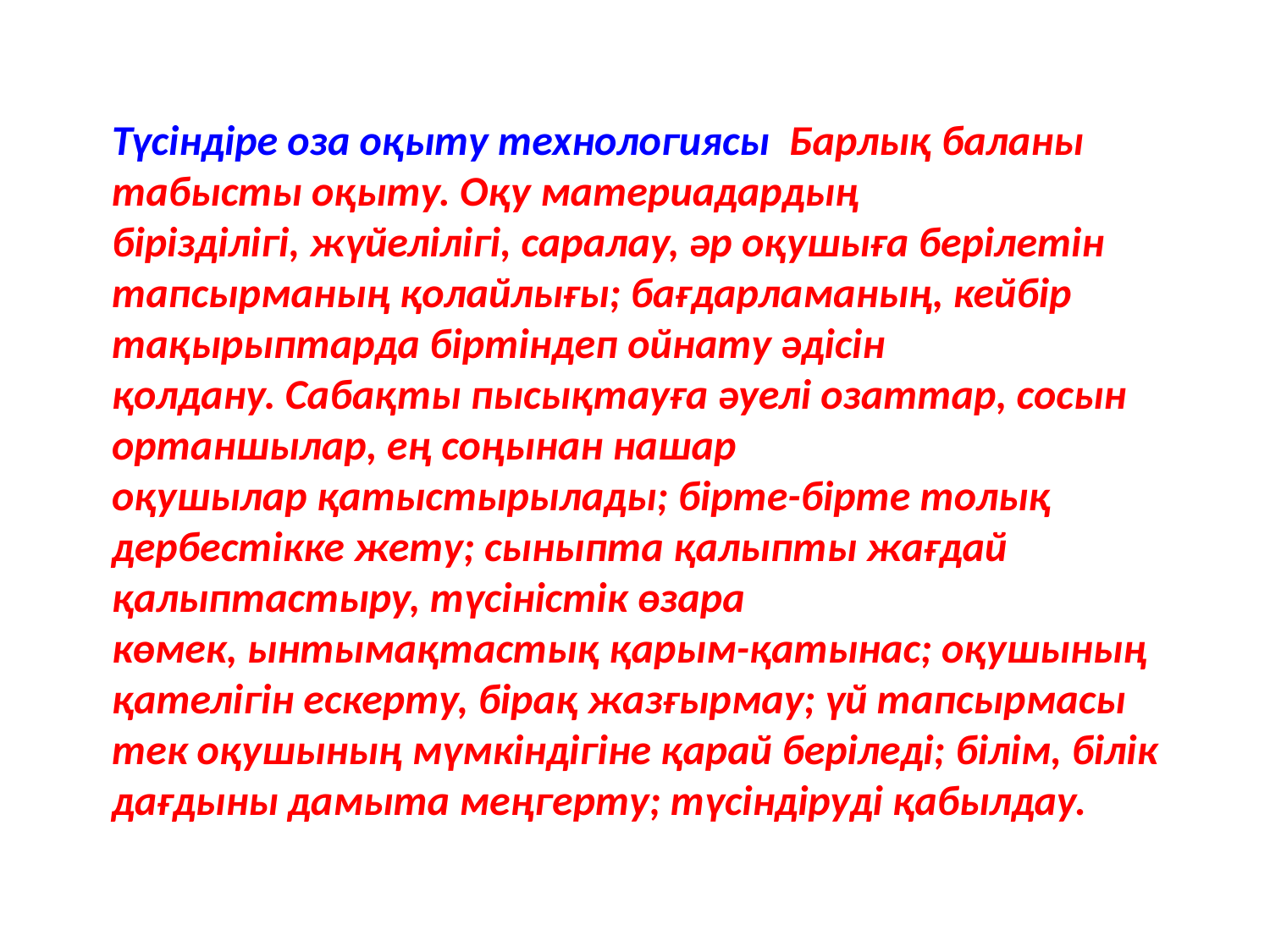

#

Түсіндіре оза оқыту технологиясы  Барлық баланы табысты оқыту. Оқу материадардың бірізділігі, жүйелілігі, саралау, әр оқушыға берілетін тапсырманың қолайлығы; бағдарламаның, кейбір тақырыптарда біртіндеп ойнату әдісін қолдану. Сабақты пысықтауға әуелі озаттар, сосын ортаншылар, ең соңынан нашар оқушылар қатыстырылады; бірте-бірте толық дербестікке жету; сыныпта қалыпты жағдай қалыптастыру, түсіністік өзара көмек, ынтымақтастық қарым-қатынас; оқушының қателігін ескерту, бірақ жазғырмау; үй тапсырмасы тек оқушының мүмкіндігіне қарай беріледі; білім, білік дағдыны дамыта меңгерту; түсіндіруді қабылдау.